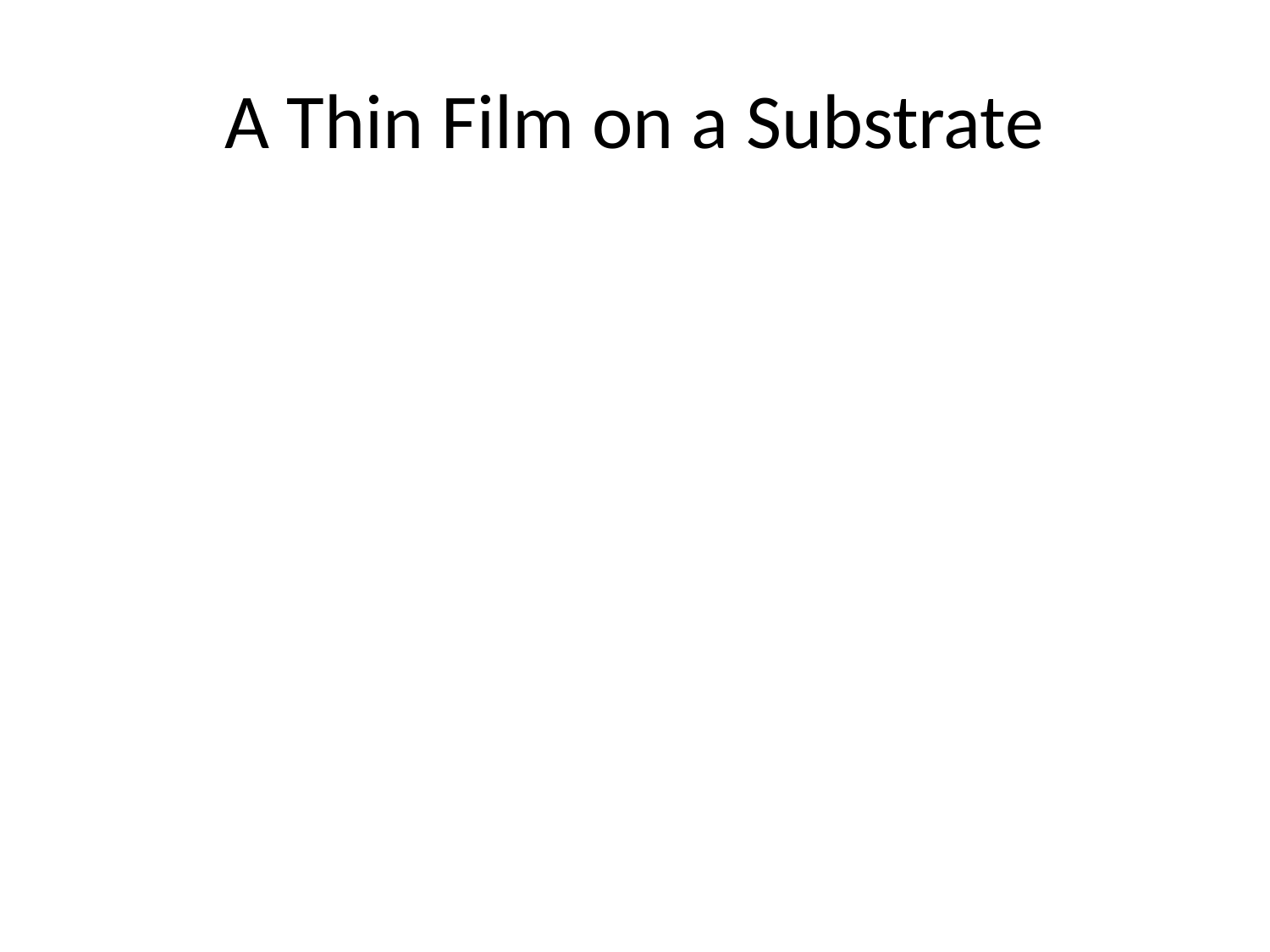

# A Thin Film on a Substrate